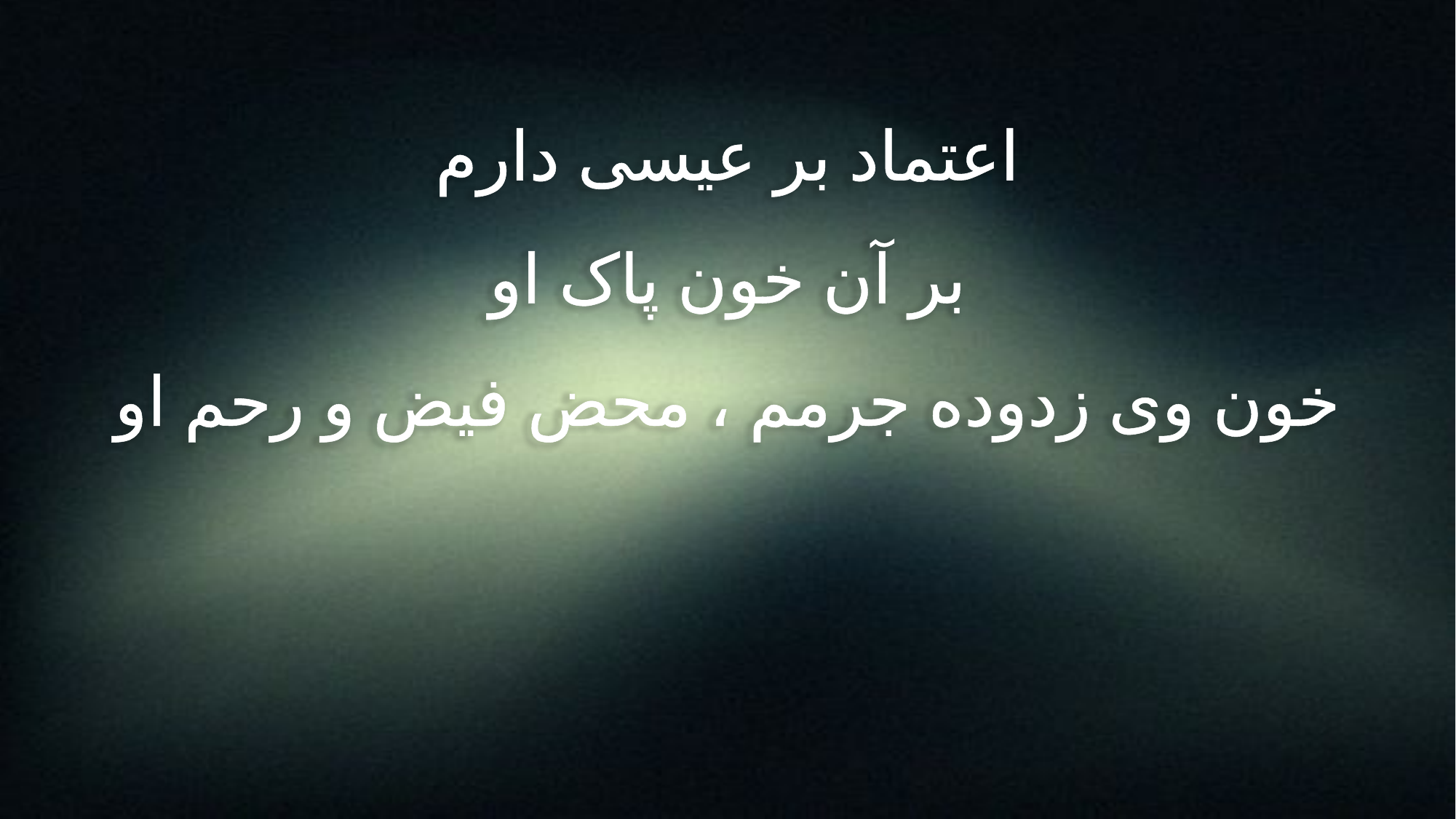

اعتماد بر عیسی دارم
بر آن خون پاک او
خون وی زدوده جرمم ، محض فیض و رحم او